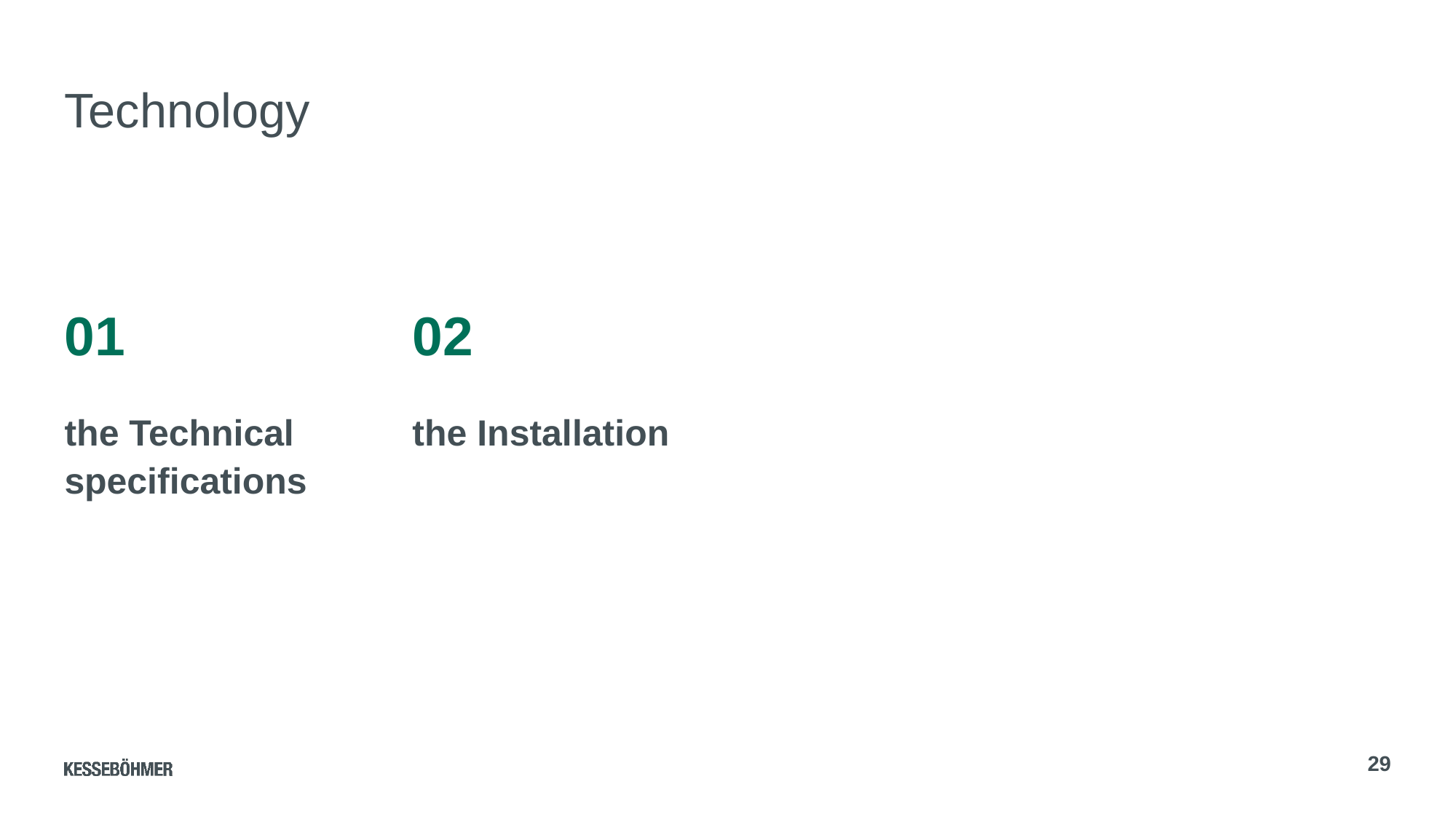

# Technology
01
02

the Technical specifications
the Installation

29